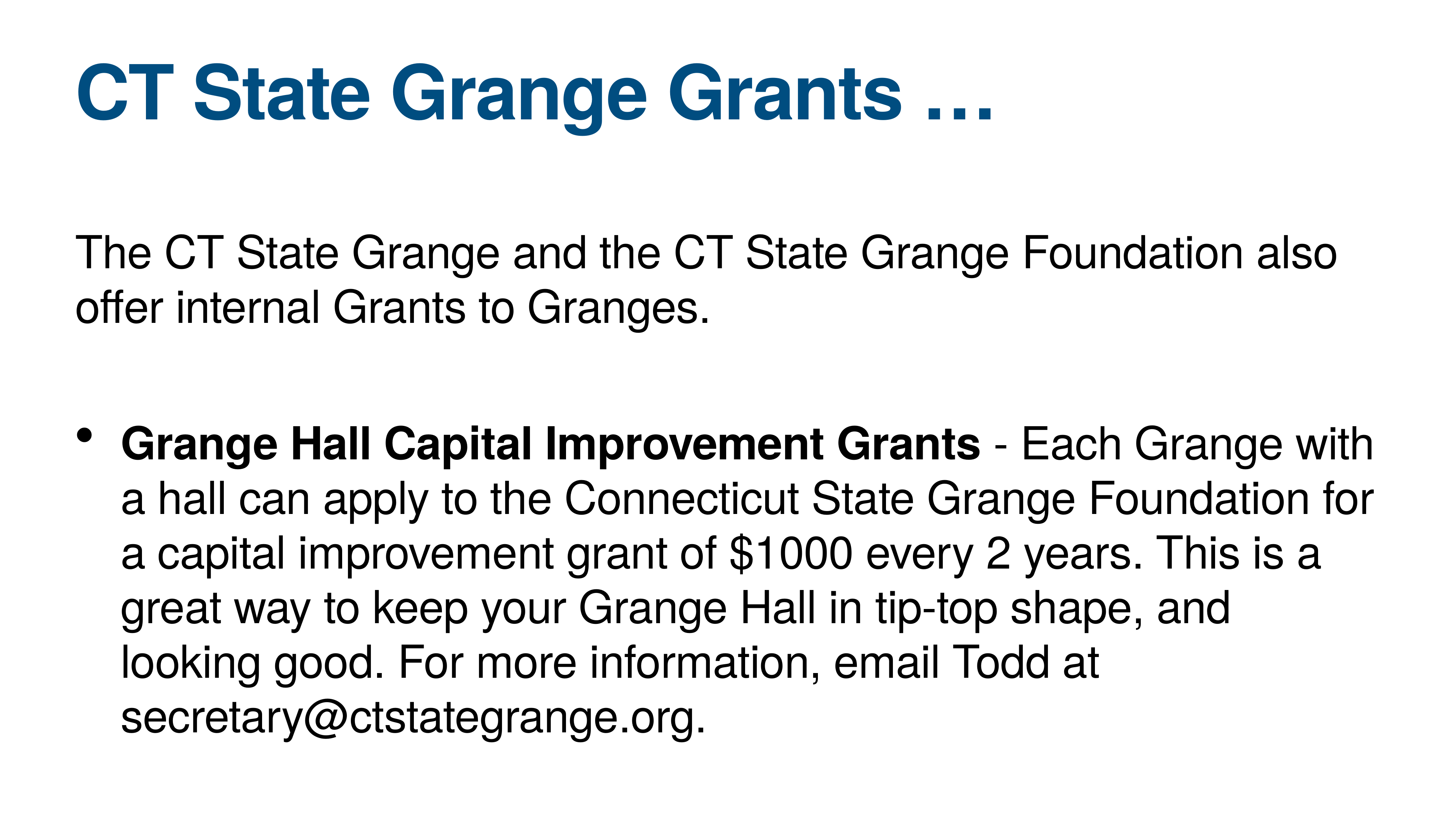

# CT State Grange Grants …
The CT State Grange and the CT State Grange Foundation also offer internal Grants to Granges.

Grange Hall Capital Improvement Grants - Each Grange with a hall can apply to the Connecticut State Grange Foundation for a capital improvement grant of $1000 every 2 years. This is a great way to keep your Grange Hall in tip-top shape, and looking good. For more information, email Todd at secretary@ctstategrange.org.